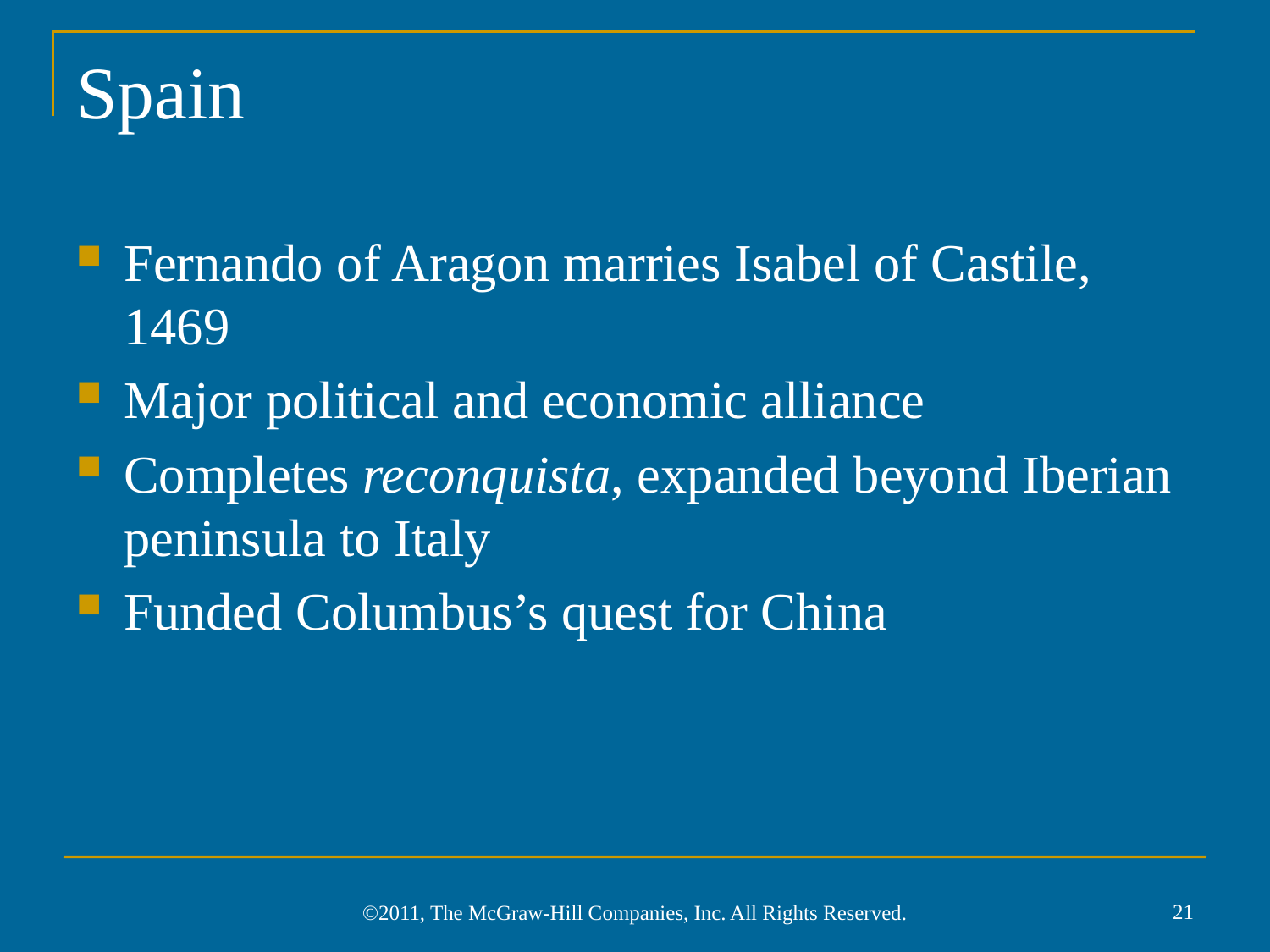

# Spain
Fernando of Aragon marries Isabel of Castile, 1469
Major political and economic alliance
Completes reconquista, expanded beyond Iberian peninsula to Italy
Funded Columbus’s quest for China
21
©2011, The McGraw-Hill Companies, Inc. All Rights Reserved.